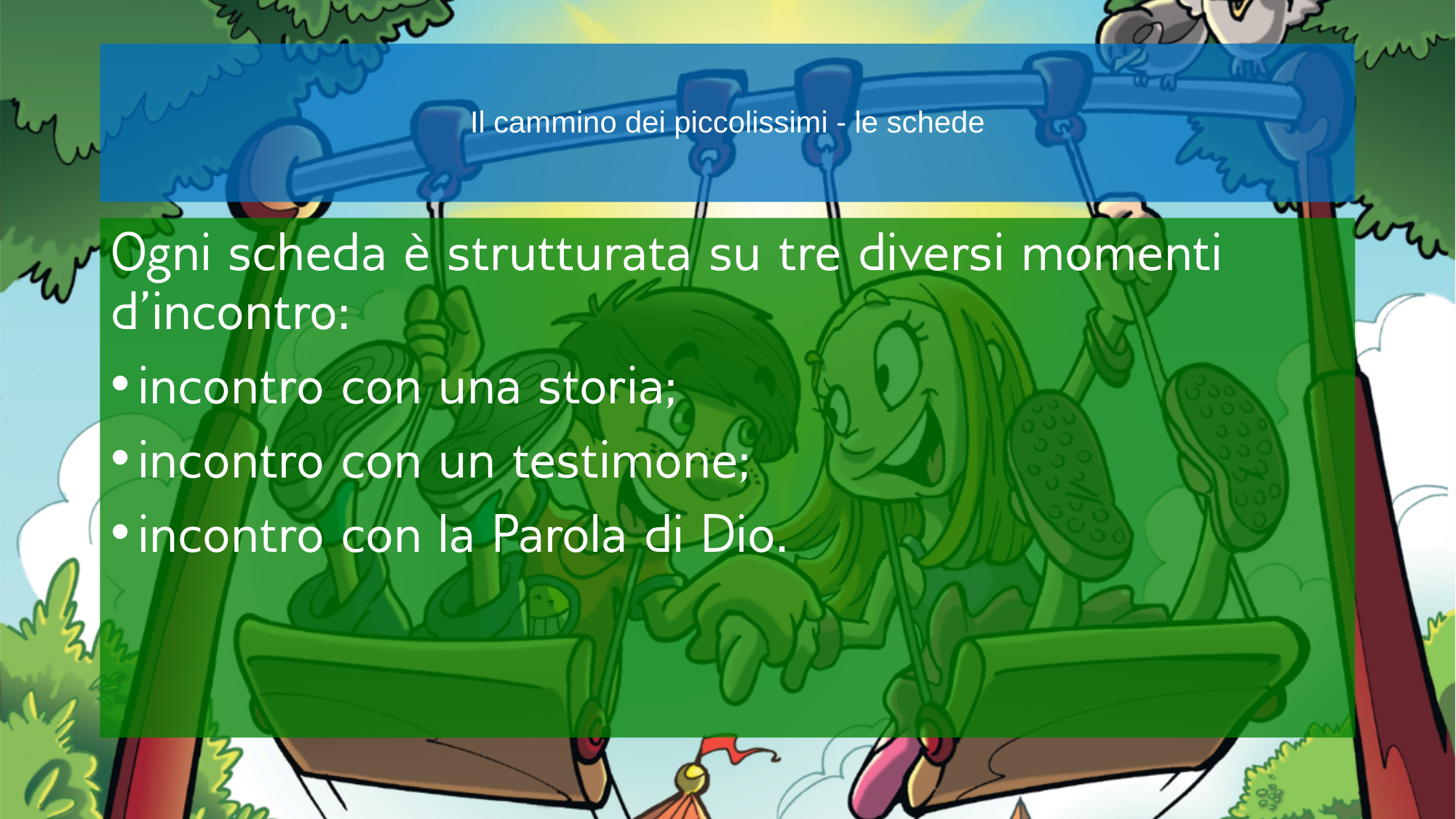

# Il cammino dei piccolissimi - le schede
Ogni scheda è strutturata su tre diversi momenti d’incontro:
incontro con una storia;
incontro con un testimone;
incontro con la Parola di Dio.